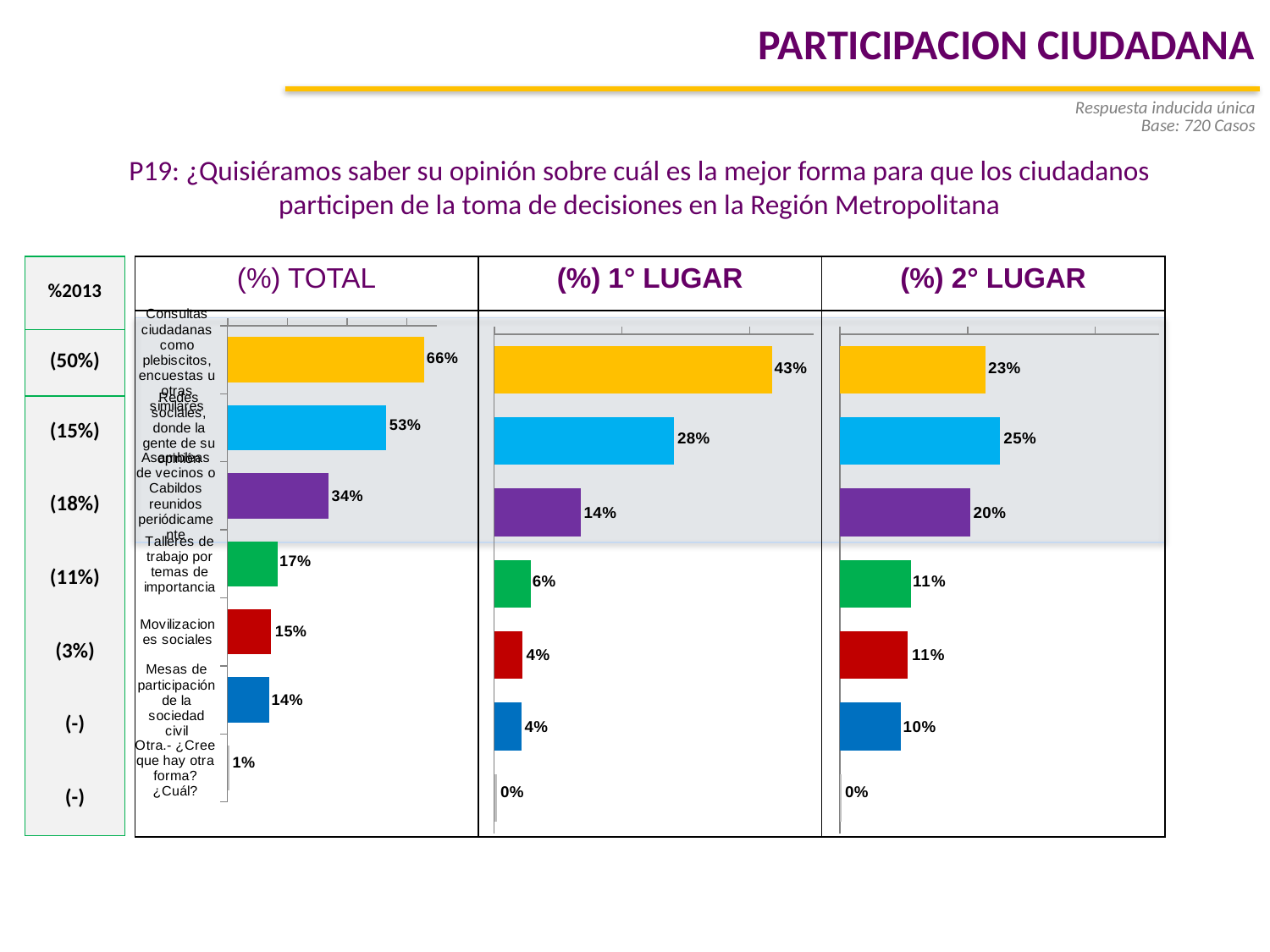

PARTICIPACION CIUDADANA
Respuesta inducida única
Base: 720 Casos

P19: ¿Quisiéramos saber su opinión sobre cuál es la mejor forma para que los ciudadanos participen de la toma de decisiones en la Región Metropolitana
| (%) TOTAL | (%) 1° LUGAR | (%) 2° LUGAR |
| --- | --- | --- |
|  |  |  |
| %2013 |
| --- |
| (50%) |
| (15%) |
| (18%) |
| (11%) |
| (3%) |
| (-) |
| (-) |

### Chart

| Category |  |
|---|---|
| Consultas ciudadanas como plebiscitos, encuestas u otras similares | 0.6583794414431491 |
| Redes sociales, donde la gente de su opinión | 0.53 |
| Asambleas de vecinos o Cabildos reunidos periódicamente | 0.33863689272776154 |
| Talleres de trabajo por temas de importancia | 0.16826741734142459 |
| Movilizaciones sociales | 0.14588079463041084 |
| Mesas de participación de la sociedad civil | 0.13844810567400243 |
| Otra.- ¿Cree que hay otra forma? ¿Cuál? | 0.0059353659152953315 |

### Chart

| Category |  |
|---|---|
| Consultas ciudadanas como plebiscitos, encuestas u otras similares | 0.43488519281590393 |
| Redes sociales, donde la gente de su opinión | 0.2811112680995532 |
| Asambleas de vecinos o Cabildos reunidos periódicamente | 0.13571833343297143 |
| Talleres de trabajo por temas de importancia | 0.05669592503931414 |
| Movilizaciones sociales | 0.04385817798905098 |
| Mesas de participación de la sociedad civil | 0.04333879455704972 |
| Otra.- ¿Cree que hay otra forma? ¿Cuál? | 0.004392308066162873 |

### Chart

| Category |  |
|---|---|
| Consultas ciudadanas como plebiscitos, encuestas u otras similares | 0.22845975491402798 |
| Redes sociales, donde la gente de su opinión | 0.25095242097018233 |
| Asambleas de vecinos o Cabildos reunidos periódicamente | 0.2044085837498651 |
| Talleres de trabajo por temas de importancia | 0.11157149230210885 |
| Movilizaciones sociales | 0.1064790223246216 |
| Mesas de participación de la sociedad civil | 0.09510931111695223 |
| Otra.- ¿Cree que hay otra forma? ¿Cuál? | 0.003019414622242521 |